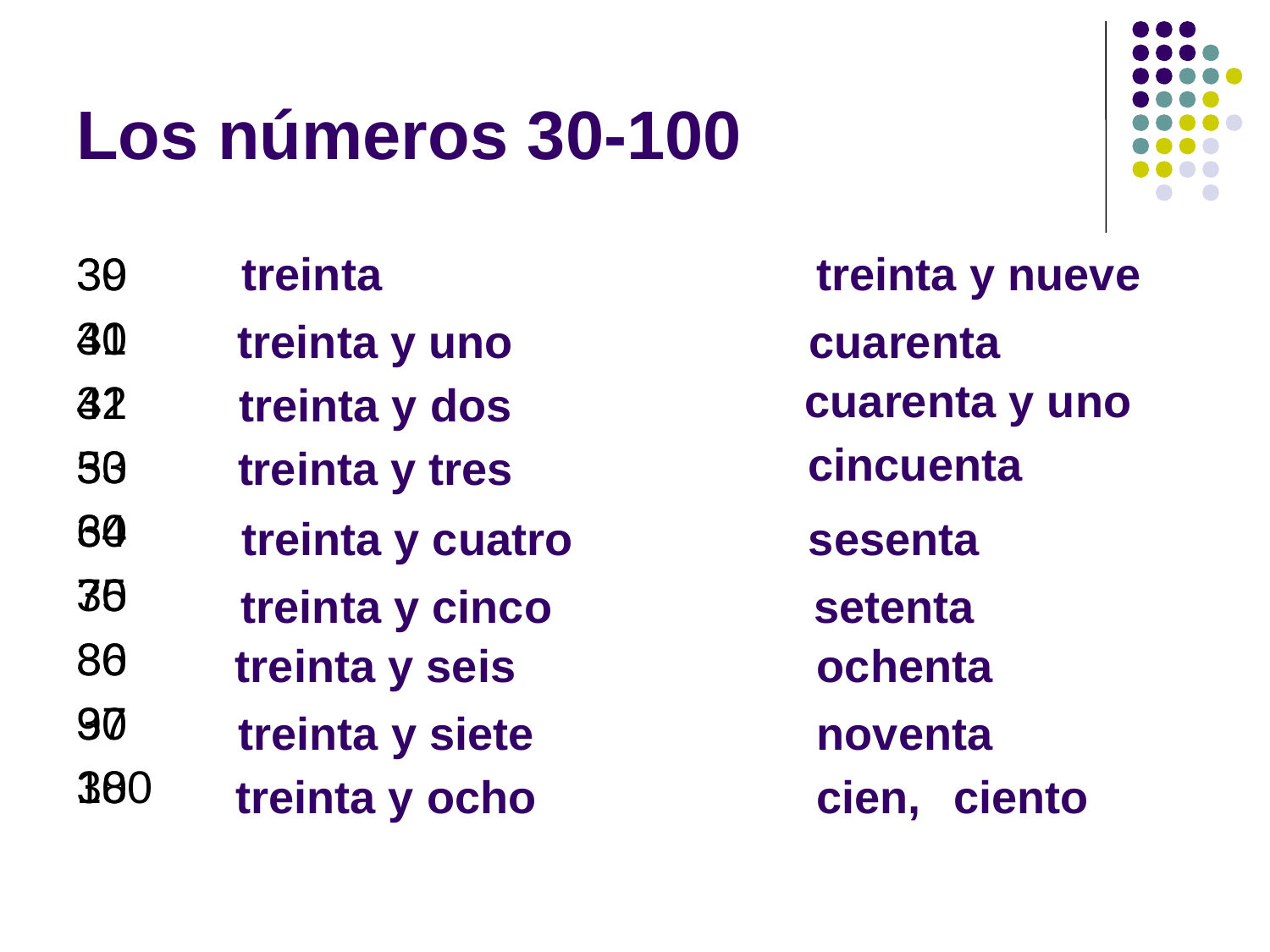

# Los números 30-100
30
31
32
33
34
35
36
37
38
39
40
41
50
60
70
80
90
100
treinta
treinta y nueve
treinta y uno
cuarenta
cuarenta y uno
treinta y dos
cincuenta
treinta y tres
treinta y cuatro
sesenta
treinta y cinco
setenta
treinta y seis
ochenta
treinta y siete
noventa
treinta y ocho
 cien,
ciento